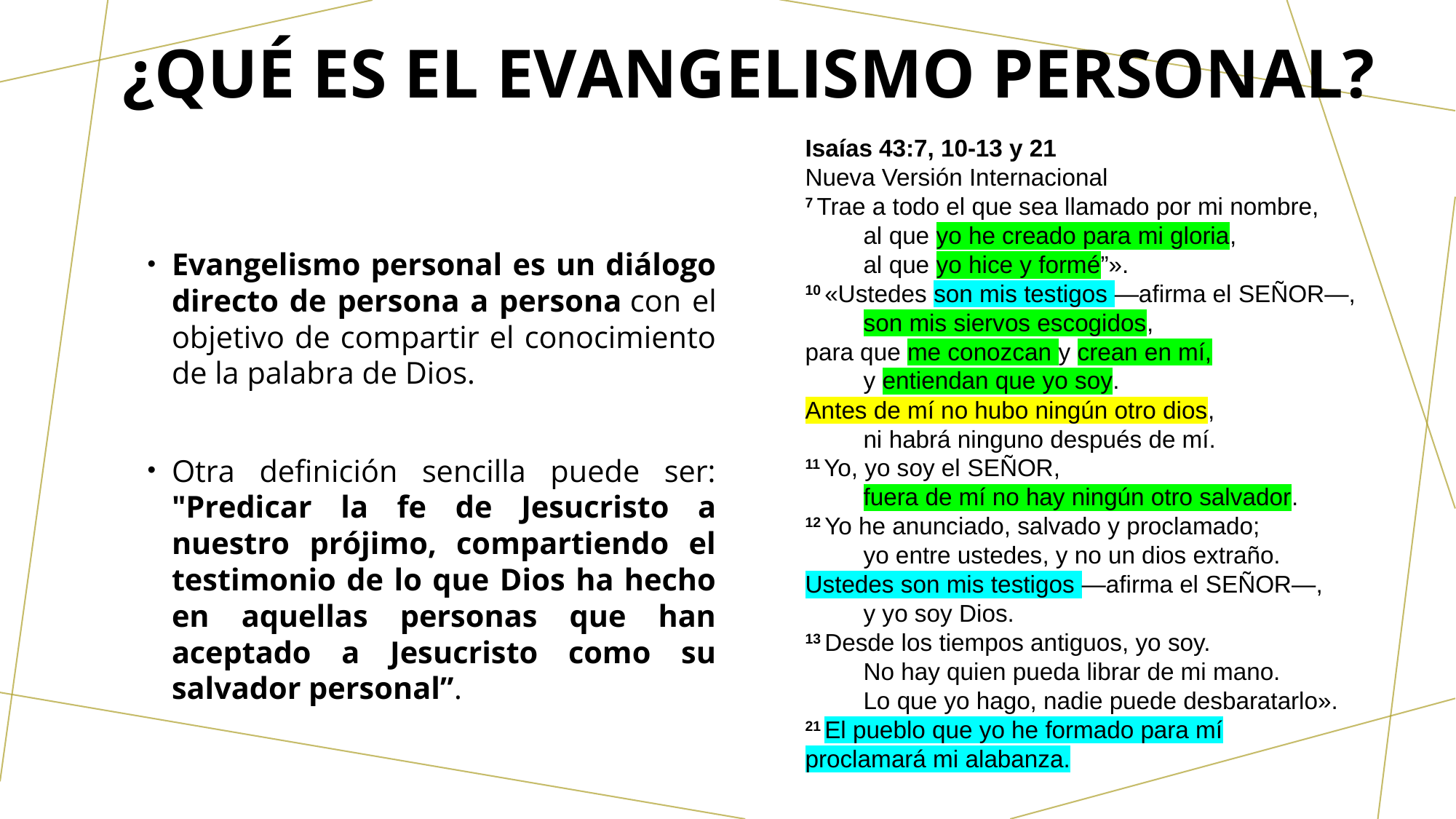

# ¿Qué es el evangelismo personal?

Isaías 43:7, 10-13 y 21
Nueva Versión Internacional
7 Trae a todo el que sea llamado por mi nombre,
    al que yo he creado para mi gloria,
    al que yo hice y formé”».
10 «Ustedes son mis testigos —afirma el Señor—,
    son mis siervos escogidos,
para que me conozcan y crean en mí,
    y entiendan que yo soy.
Antes de mí no hubo ningún otro dios,
    ni habrá ninguno después de mí.
11 Yo, yo soy el Señor,
    fuera de mí no hay ningún otro salvador.
12 Yo he anunciado, salvado y proclamado;
    yo entre ustedes, y no un dios extraño.
Ustedes son mis testigos —afirma el Señor—,
    y yo soy Dios.
13 Desde los tiempos antiguos, yo soy.
    No hay quien pueda librar de mi mano.
    Lo que yo hago, nadie puede desbaratarlo».
21 El pueblo que yo he formado para mí
proclamará mi alabanza.
Evangelismo personal es un diálogo directo de persona a persona con el objetivo de compartir el conocimiento de la palabra de Dios.

Otra definición sencilla puede ser: "Predicar la fe de Jesucristo a nuestro prójimo, compartiendo el testimonio de lo que Dios ha hecho en aquellas personas que han aceptado a Jesucristo como su salvador personal”.